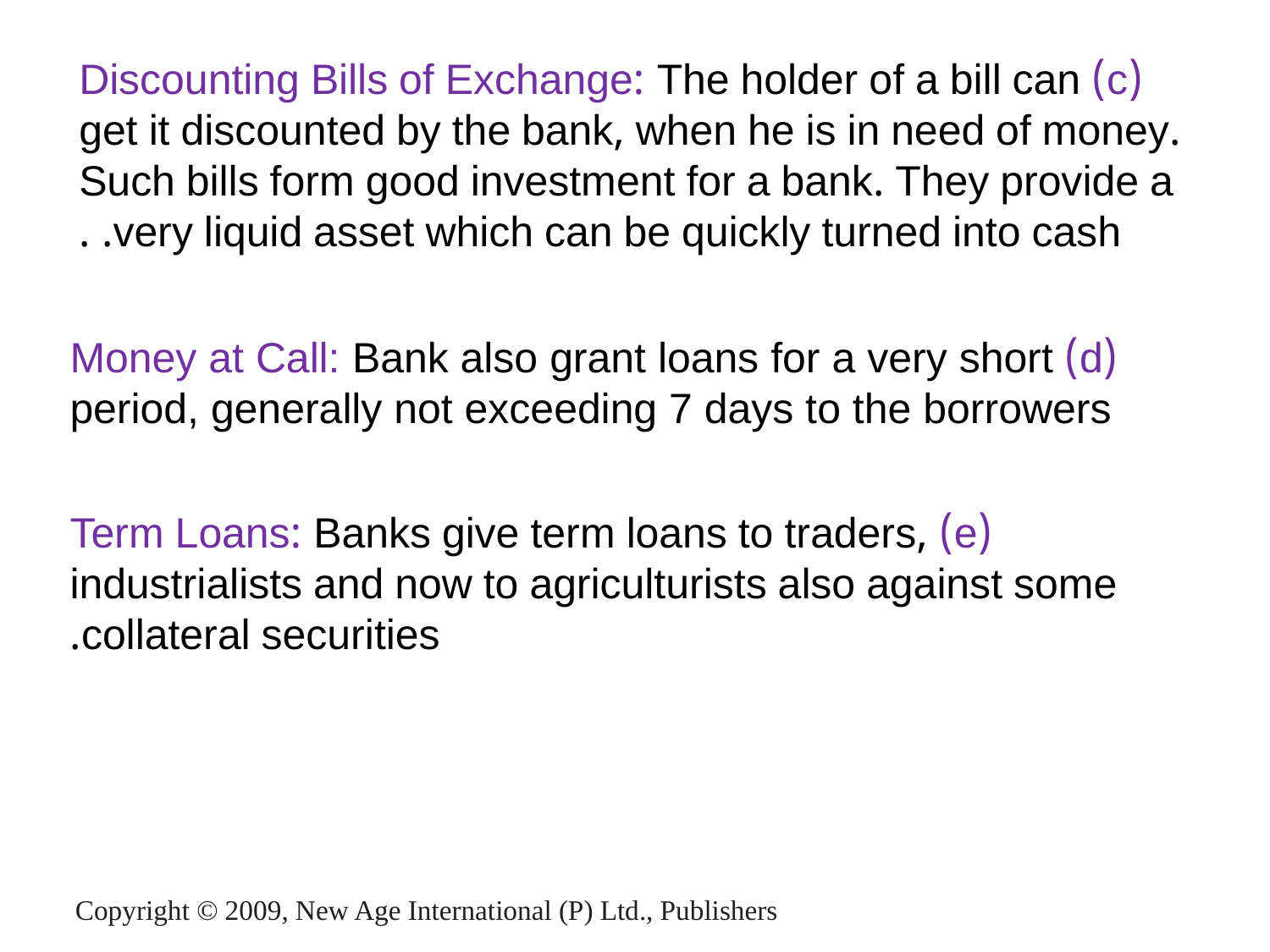

(c) Discounting Bills of Exchange: The holder of a bill can get it discounted by the bank, when he is in need of money. Such bills form good investment for a bank. They provide a very liquid asset which can be quickly turned into cash. .
(d) Money at Call: Bank also grant loans for a very short period, generally not exceeding 7 days to the borrowers
(e) Term Loans: Banks give term loans to traders, industrialists and now to agriculturists also against some collateral securities.
Copyright © 2009, New Age International (P) Ltd., Publishers